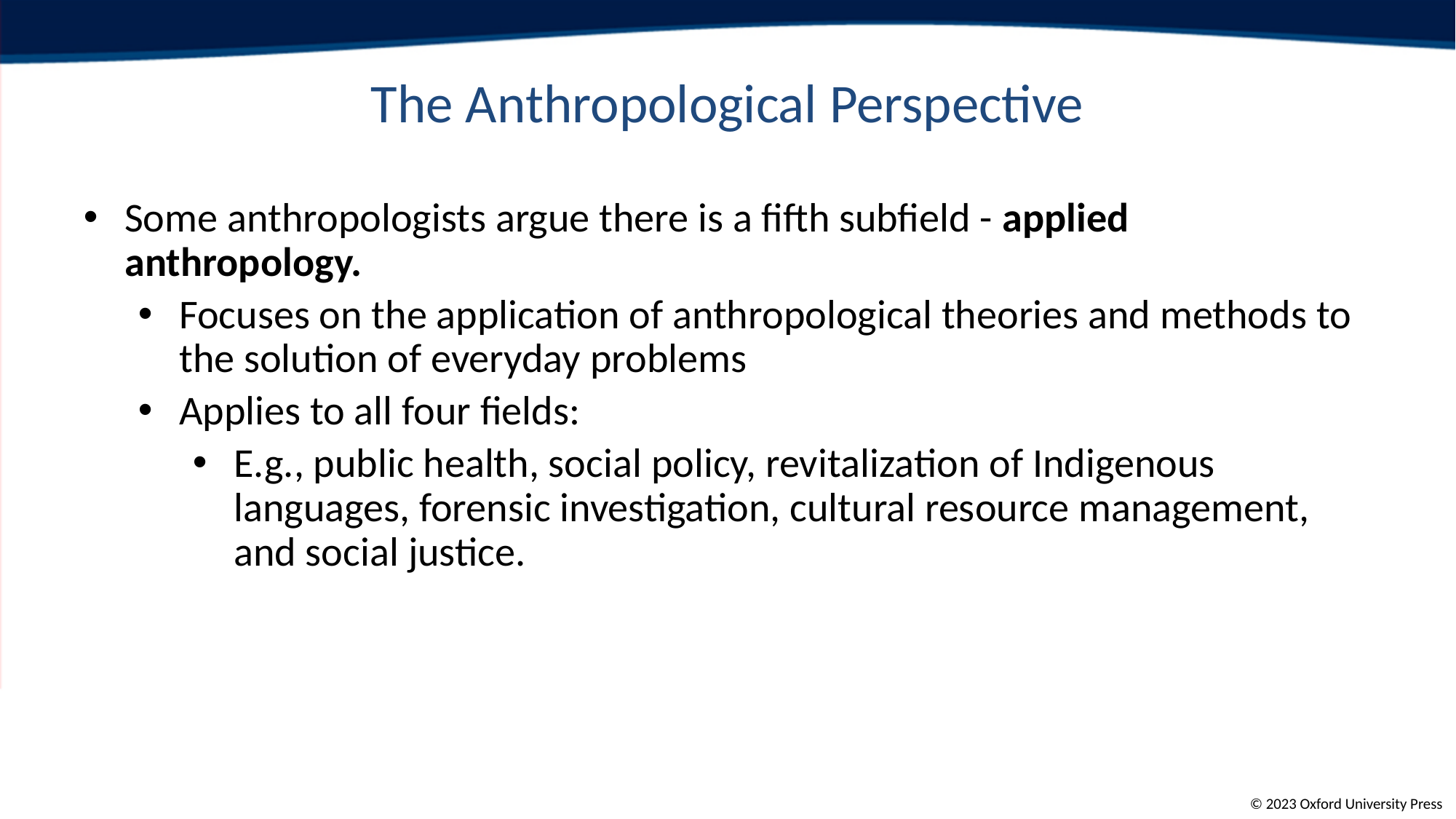

The Anthropological Perspective
Some anthropologists argue there is a fifth subfield - applied anthropology.
Focuses on the application of anthropological theories and methods to the solution of everyday problems
Applies to all four fields:
E.g., public health, social policy, revitalization of Indigenous languages, forensic investigation, cultural resource management, and social justice.